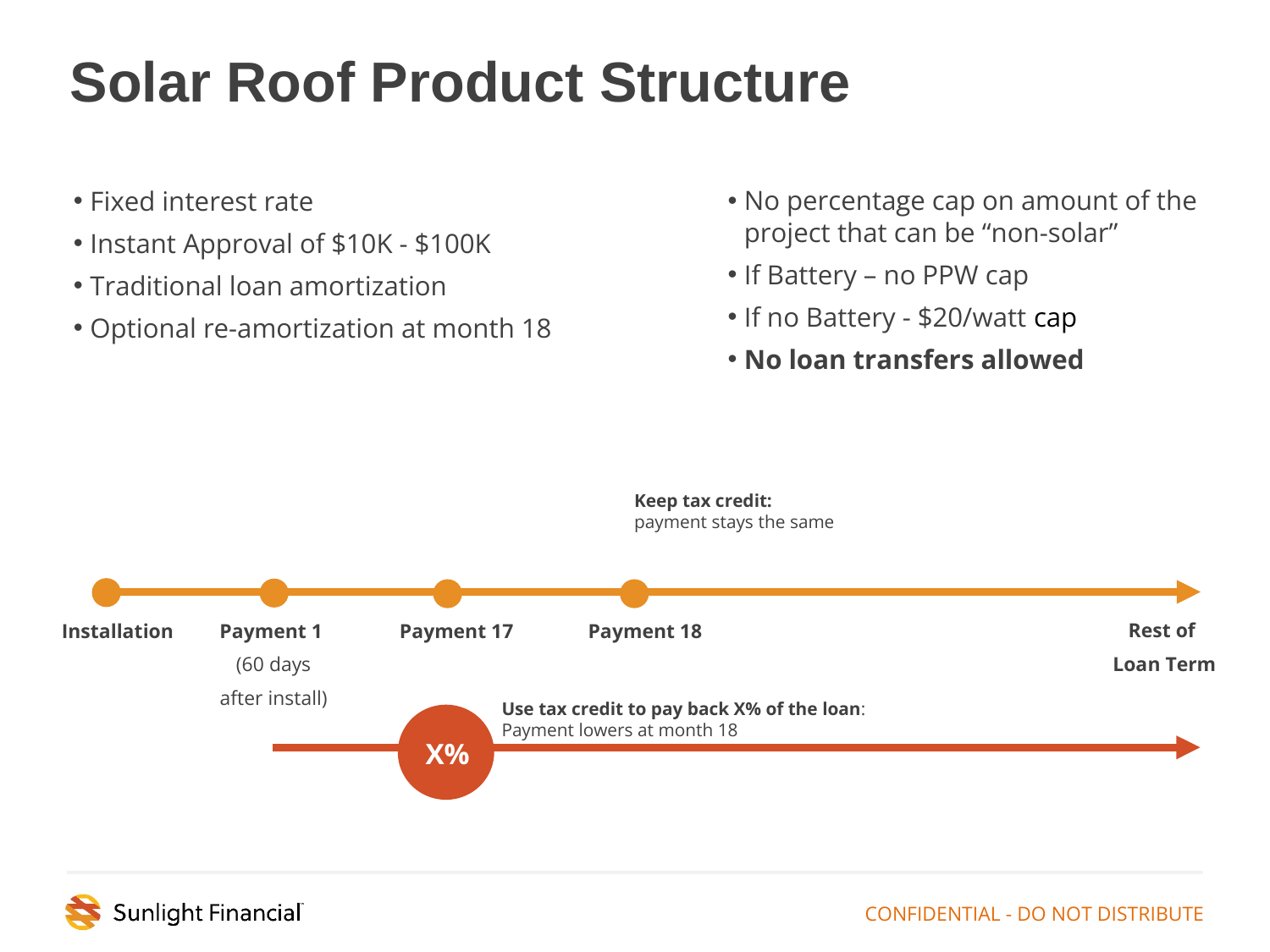

# Solar Roof Product Structure
No percentage cap on amount of the project that can be “non-solar”
If Battery – no PPW cap
If no Battery - $20/watt cap
No loan transfers allowed
Fixed interest rate
Instant Approval of $10K - $100K
Traditional loan amortization
Optional re-amortization at month 18

Keep tax credit:
payment stays the same

Rest of
Loan Term
Payment 1
(60 days
after install)
Installation
Payment 17
Payment 18
Use tax credit to pay back X% of the loan:
Payment lowers at month 18

X%